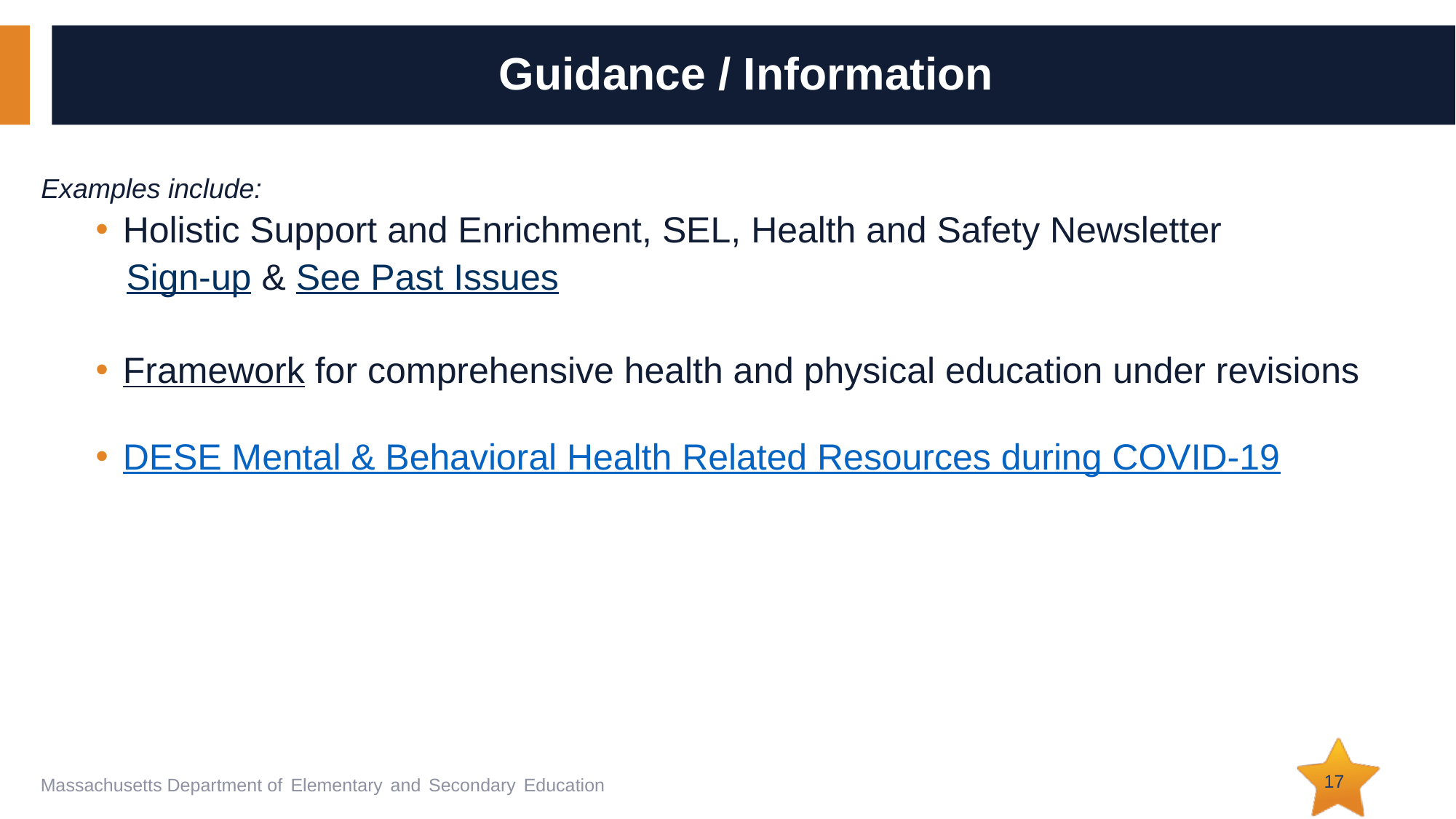

# Guidance / Information

Examples include:
Holistic Support and Enrichment, SEL, Health and Safety Newsletter
   Sign-up & See Past Issues

Framework for comprehensive health and physical education under revisions
DESE Mental & Behavioral Health Related Resources during COVID-19

17